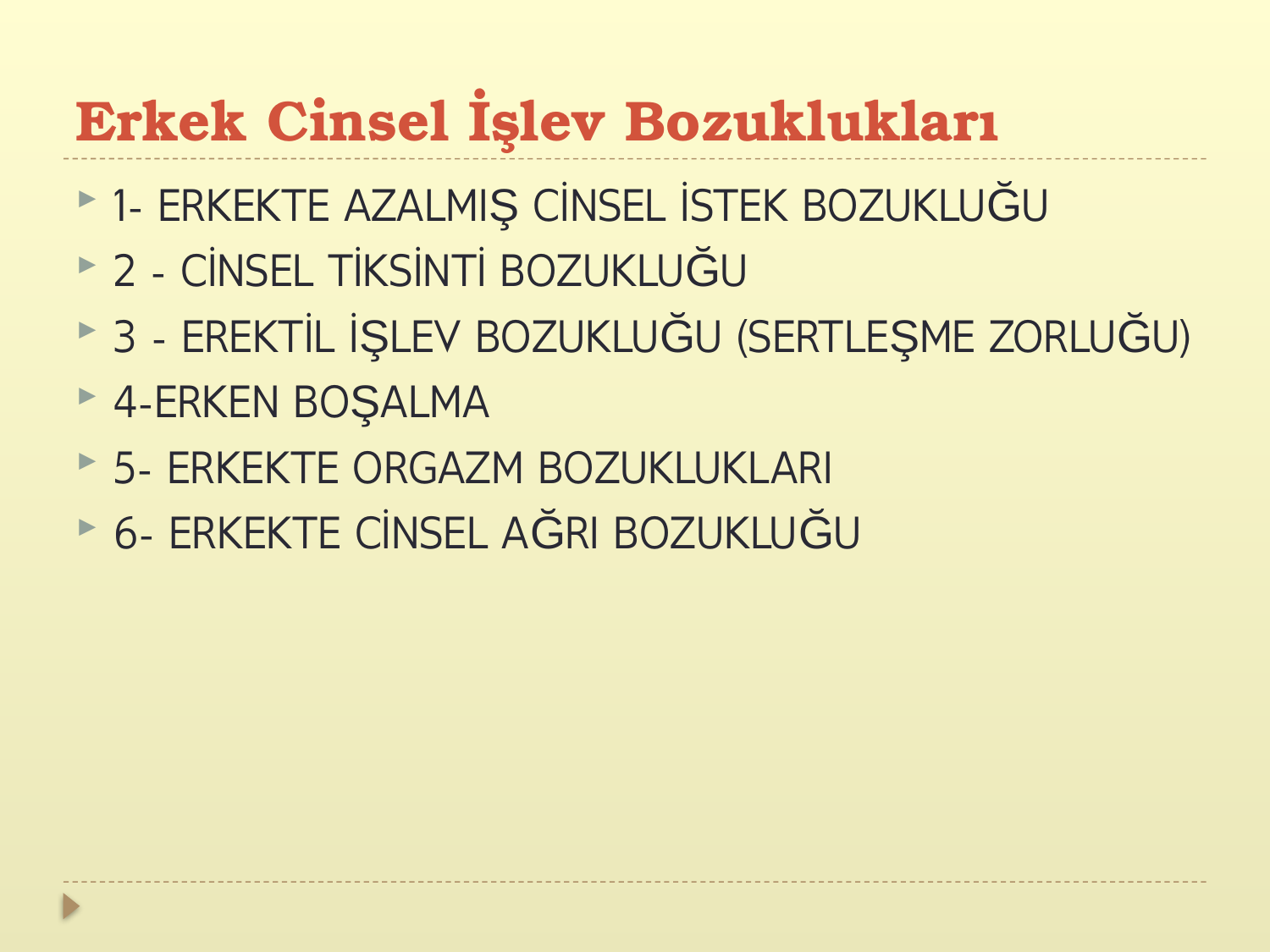

# Erkek Cinsel İşlev Bozuklukları
1- ERKEKTE AZALMIŞ CİNSEL İSTEK BOZUKLUĞU
2 - CİNSEL TİKSİNTİ BOZUKLUĞU
3 - EREKTİL İŞLEV BOZUKLUĞU (SERTLEŞME ZORLUĞU)
4-ERKEN BOŞALMA
5- ERKEKTE ORGAZM BOZUKLUKLARI
6- ERKEKTE CİNSEL AĞRI BOZUKLUĞU